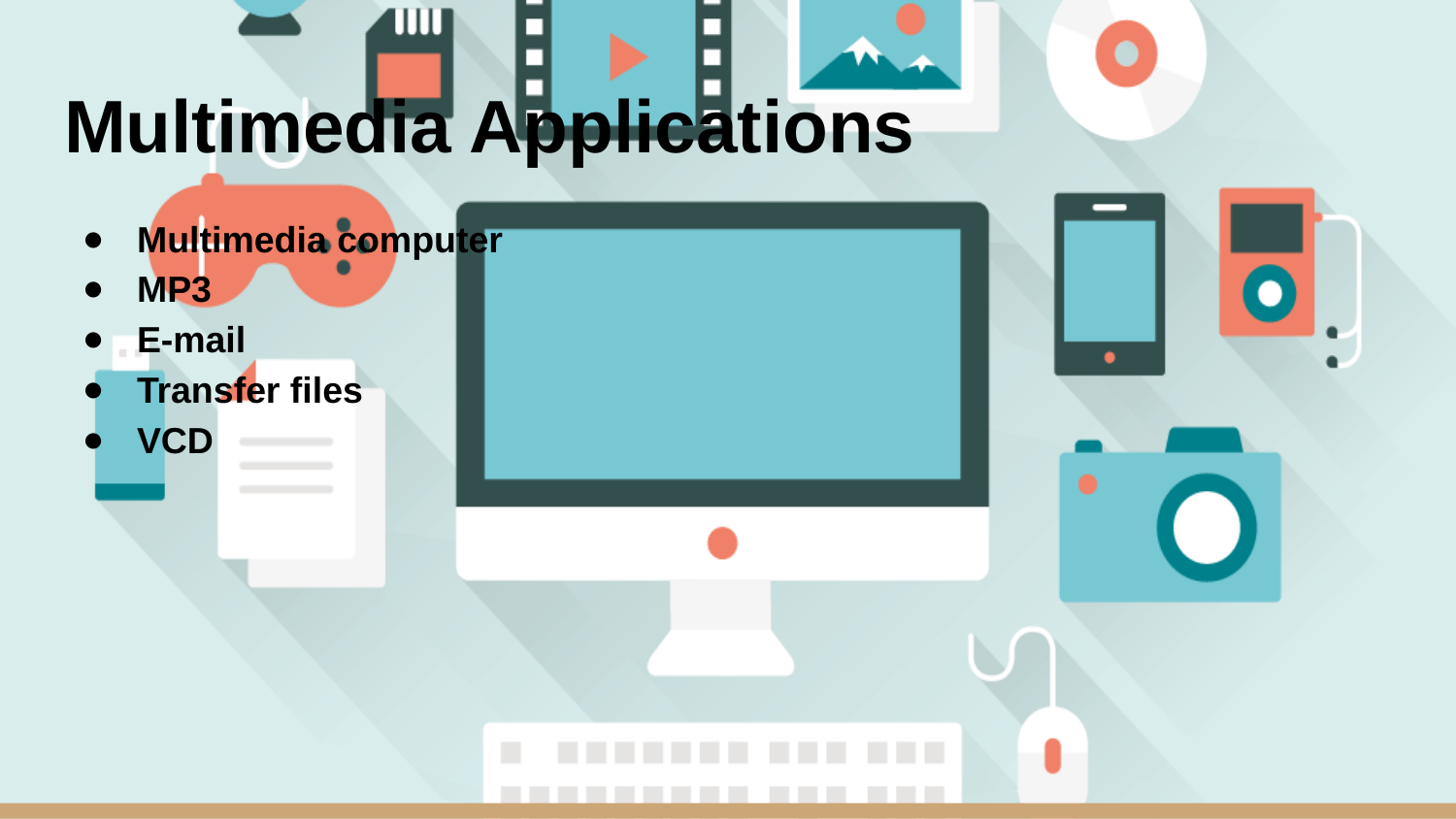

# Multimedia Applications
Multimedia computer
MP3
E-mail
Transfer files
VCD